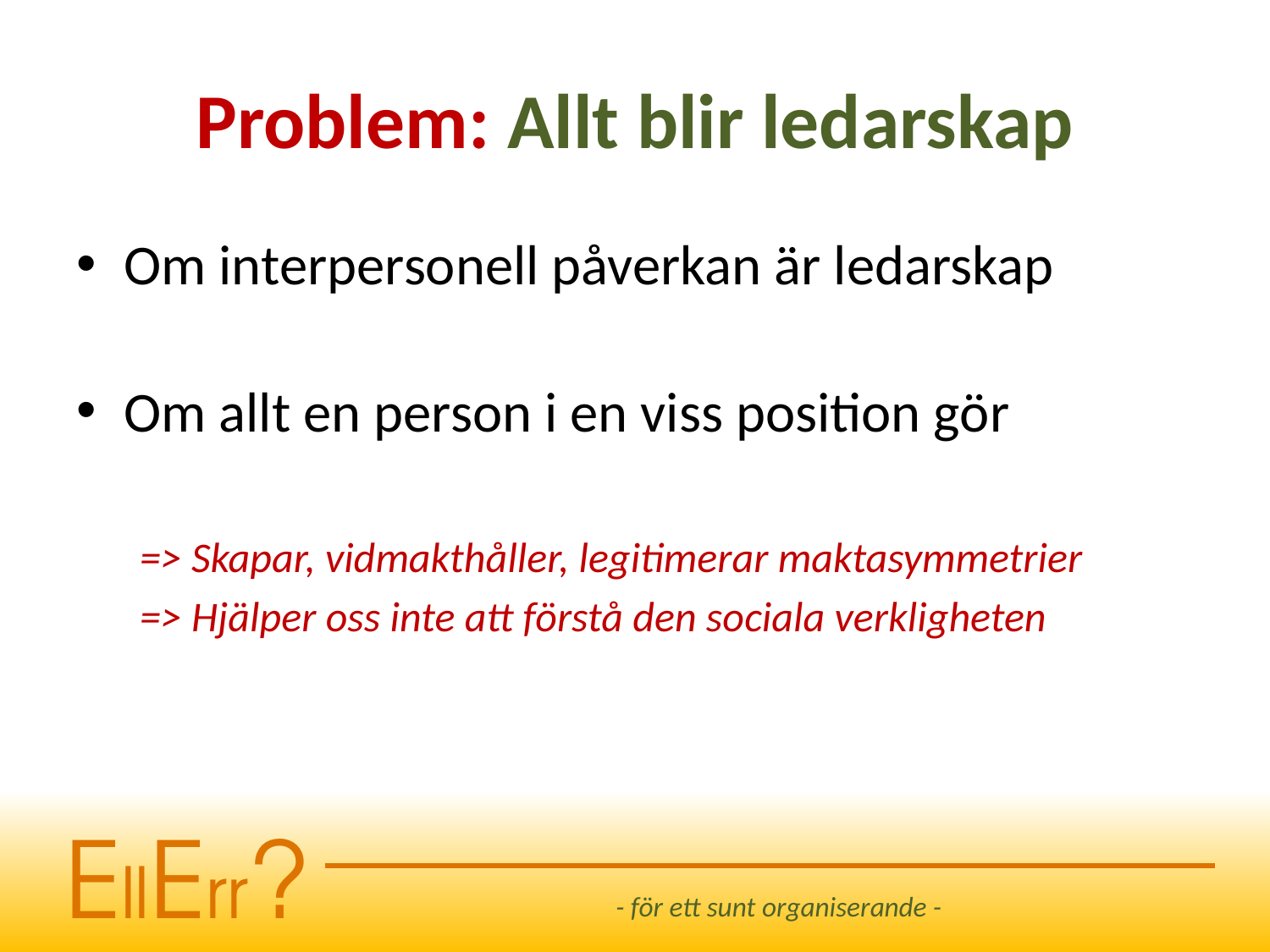

# Problem: Allt blir ledarskap
Om interpersonell påverkan är ledarskap
Om allt en person i en viss position gör

=> Skapar, vidmakthåller, legitimerar maktasymmetrier
=> Hjälper oss inte att förstå den sociala verkligheten